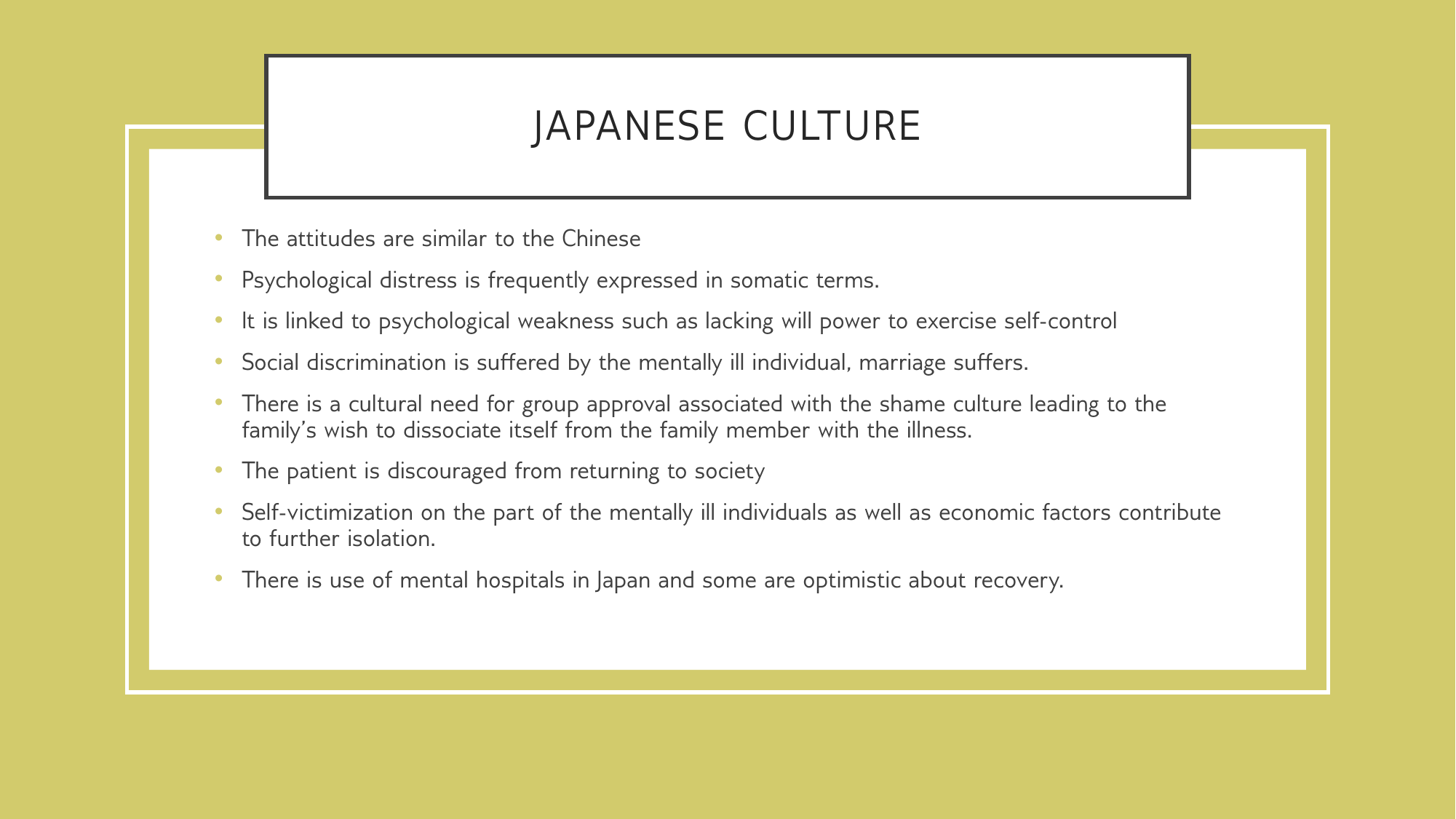

# Japanese Culture

The attitudes are similar to the Chinese
Psychological distress is frequently expressed in somatic terms.
It is linked to psychological weakness such as lacking will power to exercise self-control
Social discrimination is suffered by the mentally ill individual, marriage suffers.
There is a cultural need for group approval associated with the shame culture leading to the family’s wish to dissociate itself from the family member with the illness.
The patient is discouraged from returning to society
Self-victimization on the part of the mentally ill individuals as well as economic factors contribute to further isolation.
There is use of mental hospitals in Japan and some are optimistic about recovery.